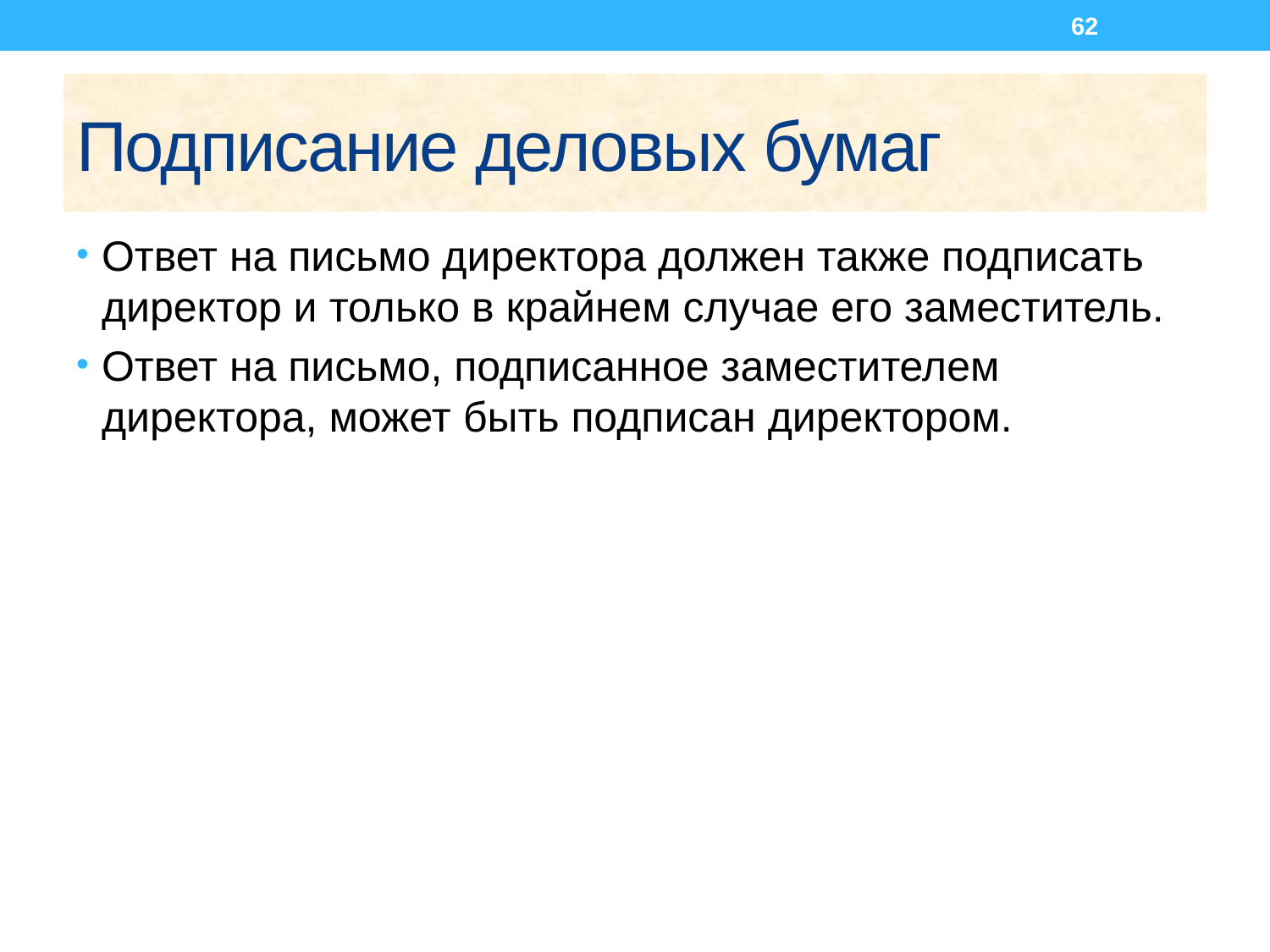

62
# Подписание деловых бумаг
Ответ на письмо директора должен также подписать директор и только в крайнем случае его заместитель.
Ответ на письмо, подписанное заместителем директора, может быть подписан директором.